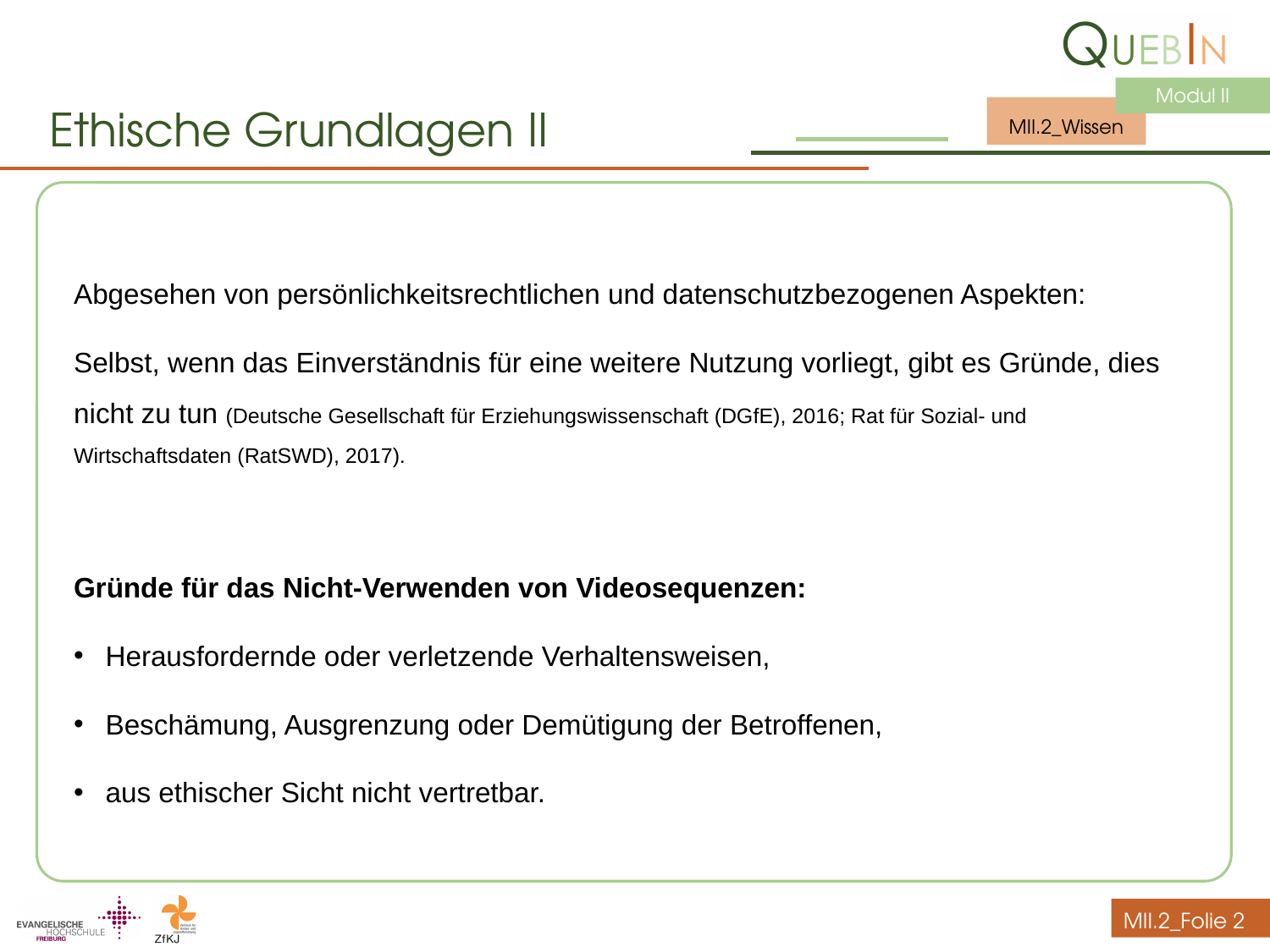

# Ethische Grundlagen II
Abgesehen von persönlichkeitsrechtlichen und datenschutzbezogenen Aspekten:
Selbst, wenn das Einverständnis für eine weitere Nutzung vorliegt, gibt es Gründe, dies nicht zu tun (Deutsche Gesellschaft für Erziehungswissenschaft (DGfE), 2016; Rat für Sozial- und Wirtschaftsdaten (RatSWD), 2017).

Gründe für das Nicht-Verwenden von Videosequenzen:
Herausfordernde oder verletzende Verhaltensweisen,
Beschämung, Ausgrenzung oder Demütigung der Betroffenen,
aus ethischer Sicht nicht vertretbar.
MII.2_Folie 2